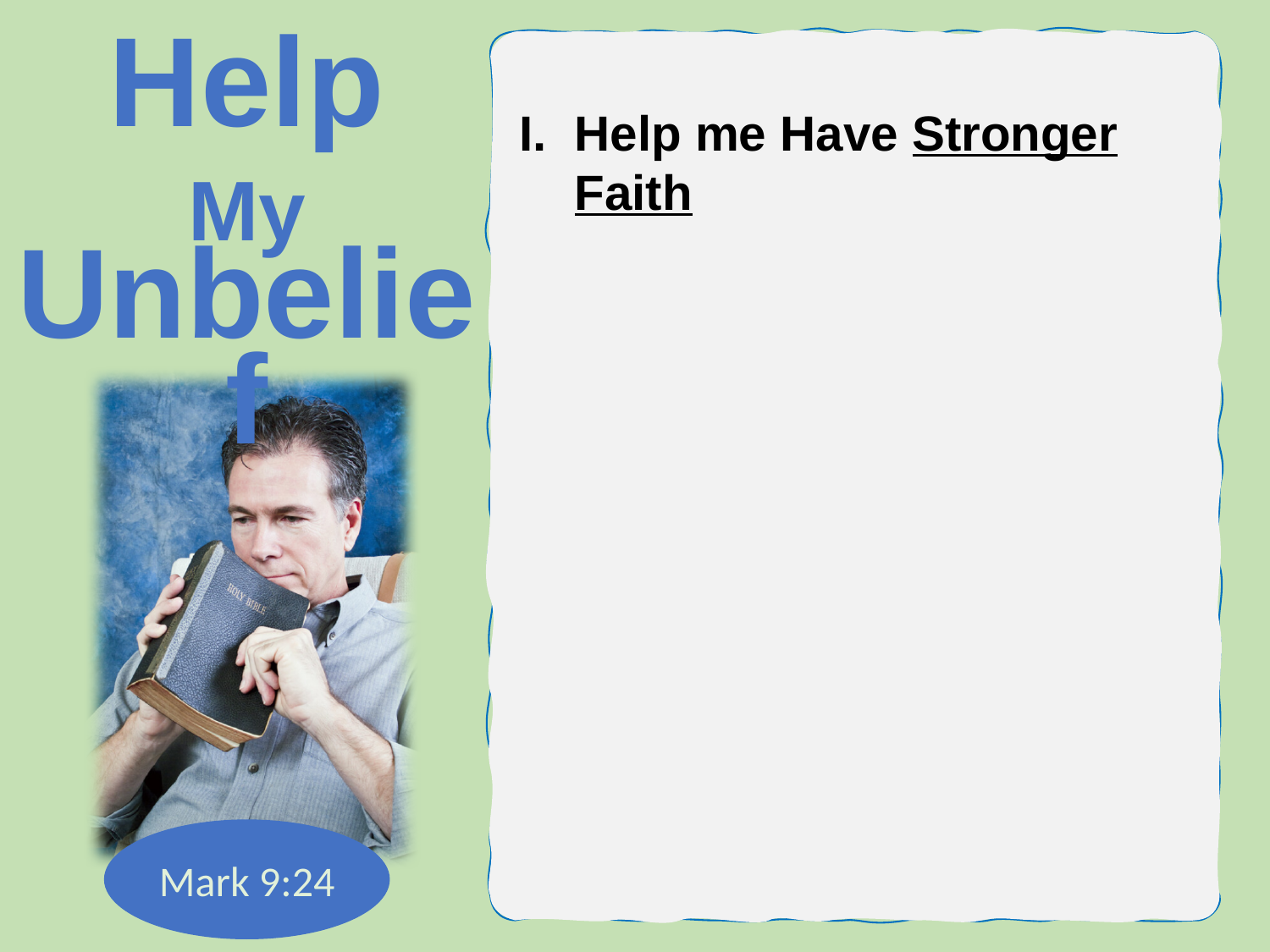

Help
My
Unbelief
Help me Have Stronger Faith
Mark 9:24